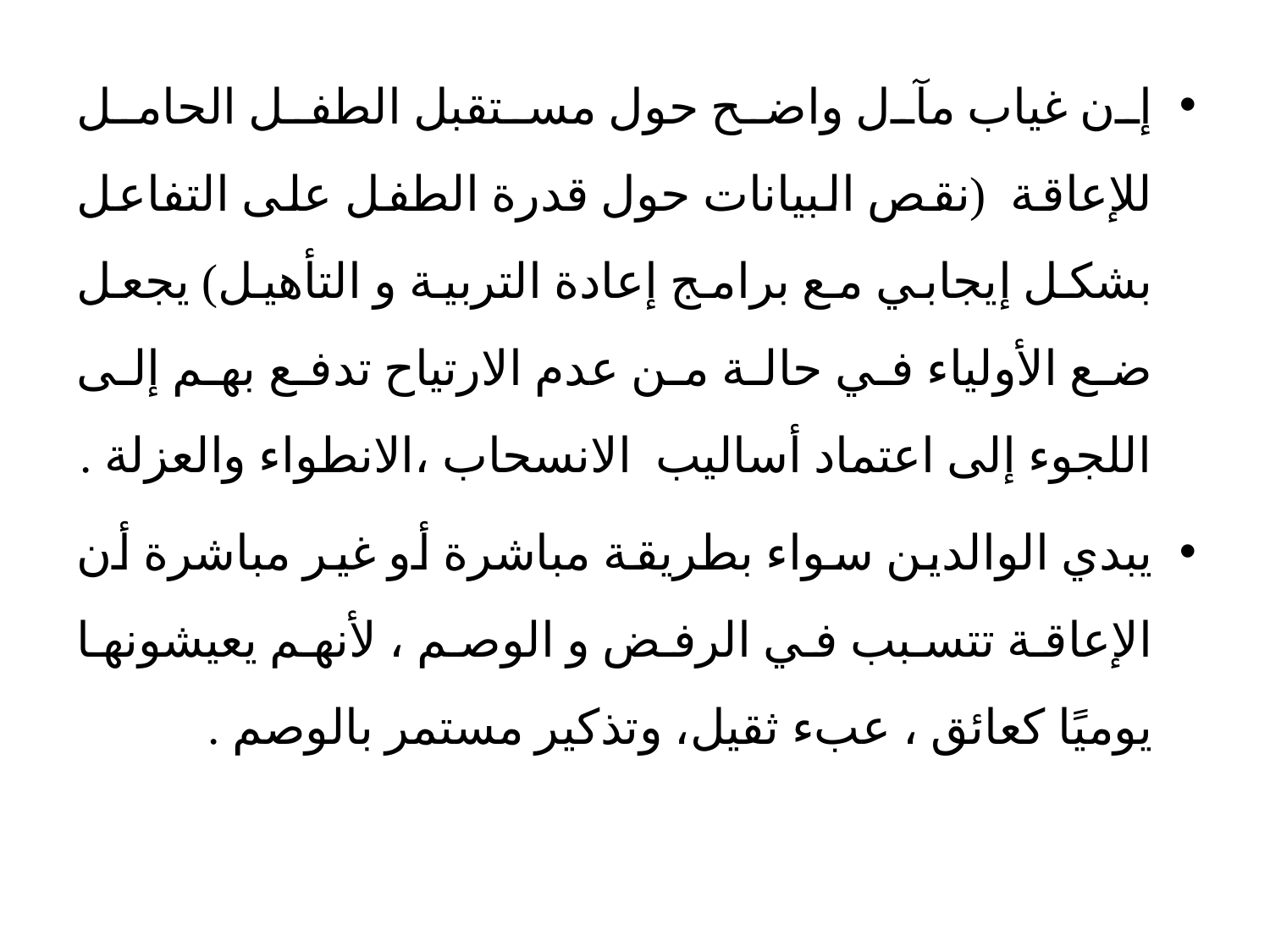

إن غياب مآل واضح حول مستقبل الطفل الحامل للإعاقة  (نقص البيانات حول قدرة الطفل على التفاعل بشكل إيجابي مع برامج إعادة التربية و التأهيل) يجعل ضع الأولياء في حالة من عدم الارتياح تدفع بهم إلى اللجوء إلى اعتماد أساليب  الانسحاب ،الانطواء والعزلة .
يبدي الوالدين سواء بطريقة مباشرة أو غير مباشرة أن الإعاقة تتسبب في الرفض و الوصم ، لأنهم يعيشونها يوميًا كعائق ، عبء ثقيل، وتذكير مستمر بالوصم .